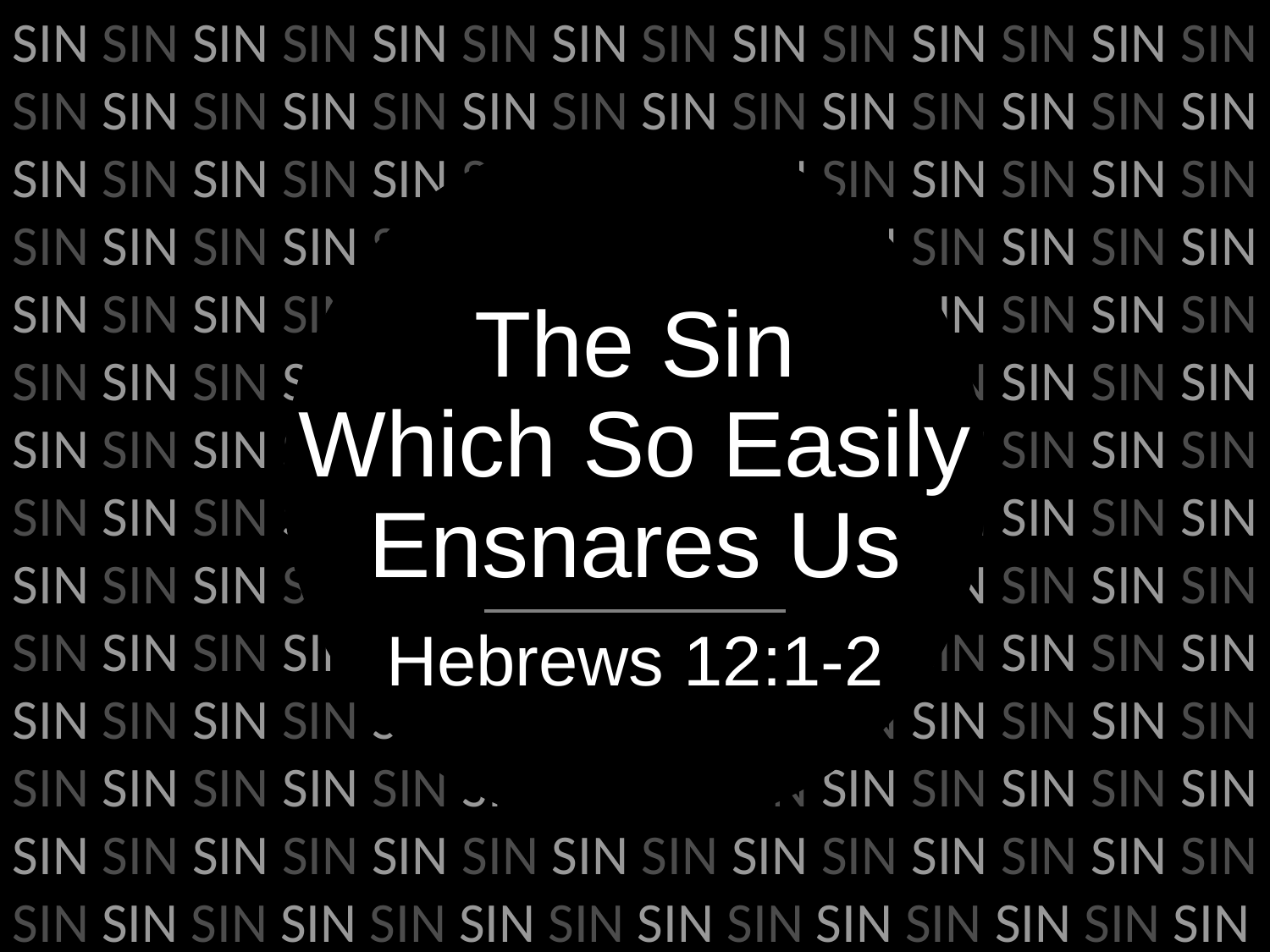

SIN SIN SIN SIN SIN SIN SIN SIN SIN SIN SIN SIN SIN SIN SIN SIN SIN SIN SIN SIN SIN SIN SIN SIN SIN SIN SIN SIN SIN SIN SIN SIN SIN SIN SIN SIN SIN SIN SIN SIN SIN SIN SIN SIN SIN SIN SIN SIN SIN SIN SIN SIN SIN SIN SIN SIN SIN SIN SIN SIN SIN SIN SIN SIN SIN SIN SIN SIN SIN SIN SIN SIN SIN SIN SIN SIN SIN SIN SIN SIN SIN SIN SIN SIN SIN SIN SIN SIN SIN SIN SIN SIN SIN SIN SIN SIN SIN SIN SIN SIN SIN SIN SIN SIN SIN SIN SIN SIN SIN SIN SIN SIN SIN SIN SIN SIN SIN SIN SIN SIN SIN SIN SIN SIN SIN SIN SIN SIN SIN SIN SIN SIN SIN SIN SIN SIN SIN SIN SIN SIN SIN SIN SIN SIN SIN SIN SIN SIN SIN SIN SIN SIN SIN SIN SIN SIN SIN SIN SIN SIN SIN SIN SIN SIN SIN SIN SIN SIN SIN SIN SIN SIN SIN SIN SIN SIN SIN SIN SIN SIN SIN SIN SIN SIN SIN SIN SIN SIN SIN SIN SIN SIN SIN SIN SIN SIN

# The Sin Which So Easily Ensnares Us
Hebrews 12:1-2